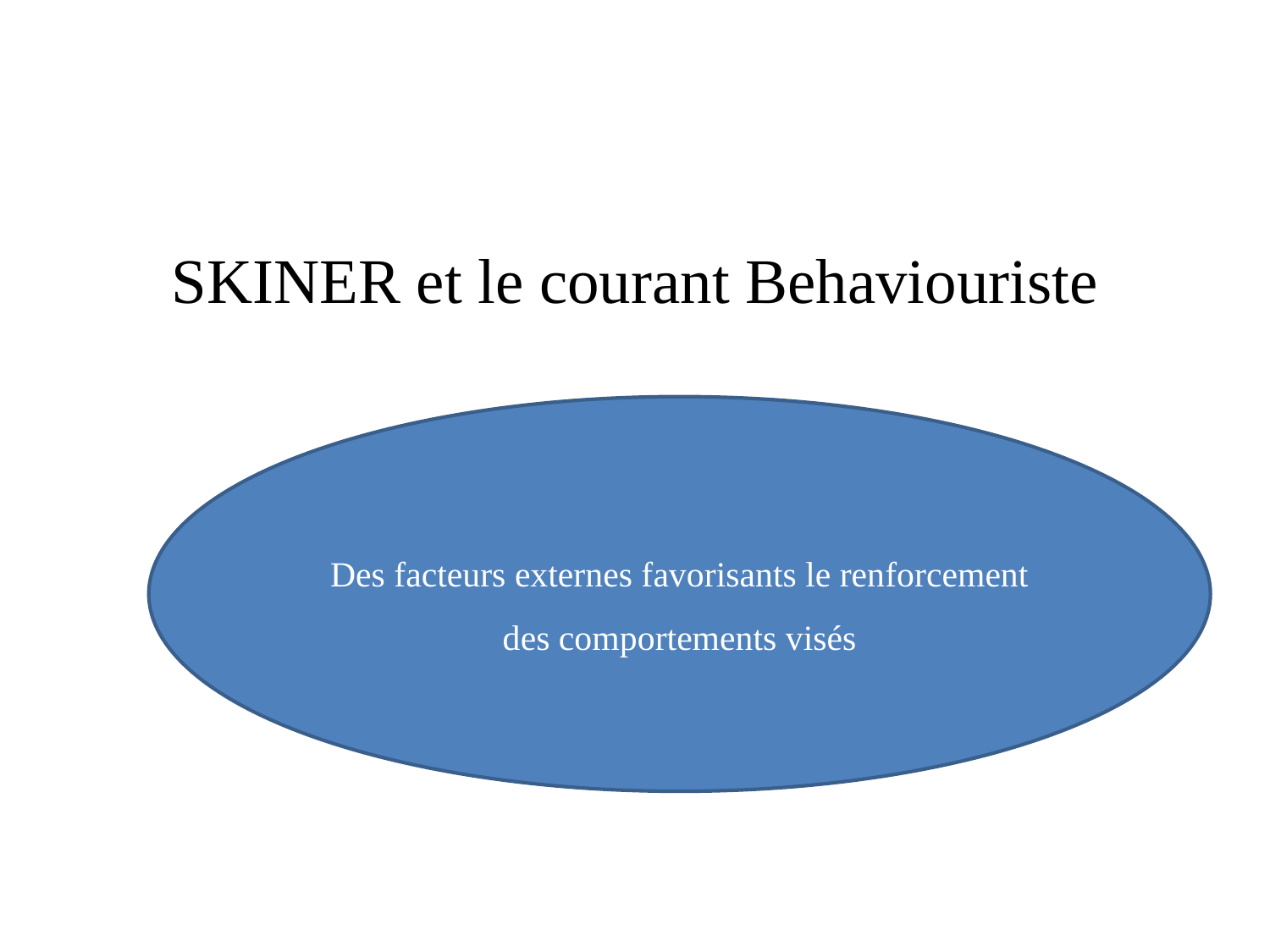

# SKINER et le courant Behaviouriste
Des facteurs externes favorisants le renforcement des comportements visés